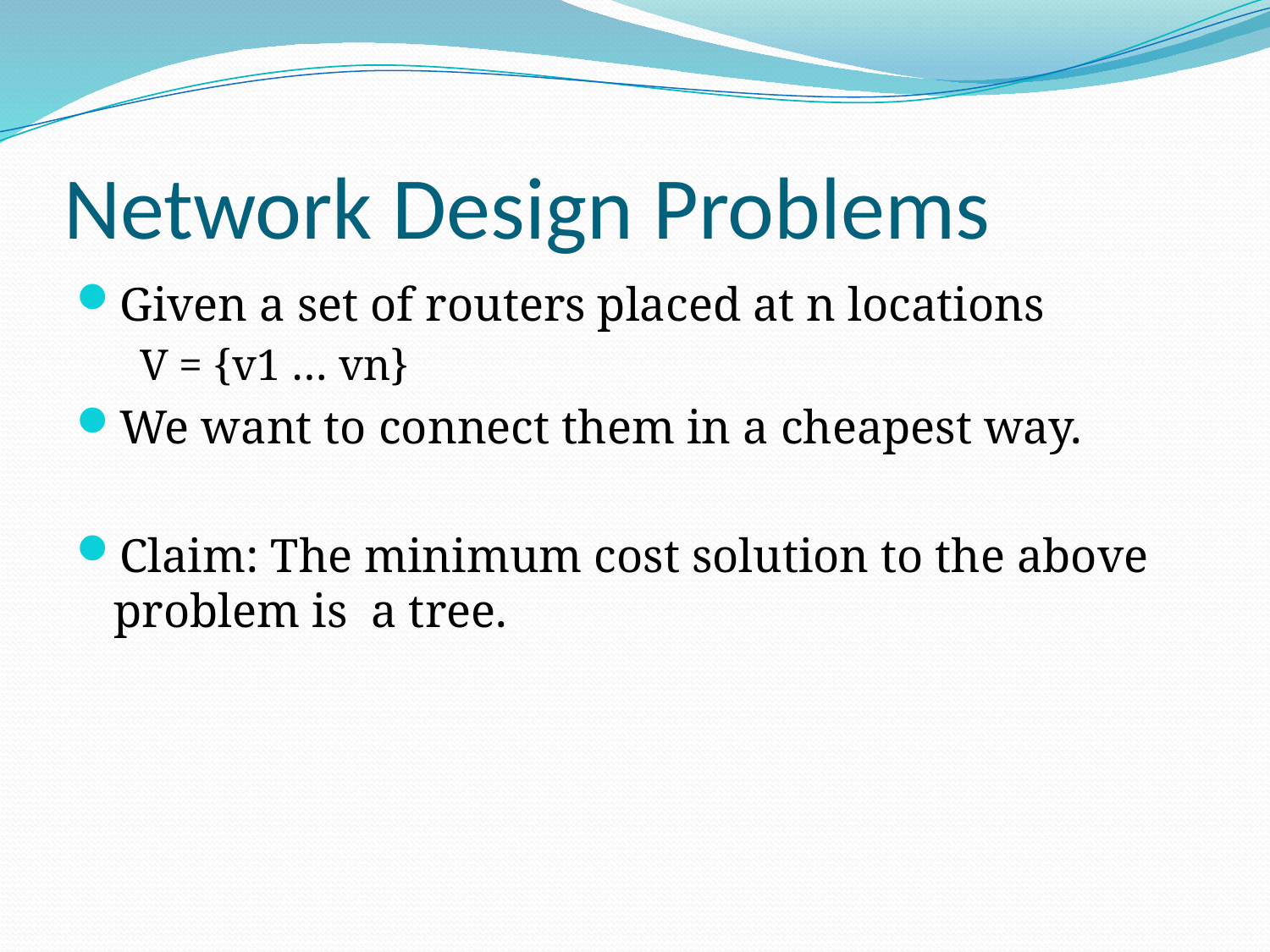

# Network Design Problems
Given a set of routers placed at n locations
V = {v1 … vn}
We want to connect them in a cheapest way.

Claim: The minimum cost solution to the above problem is  a tree.